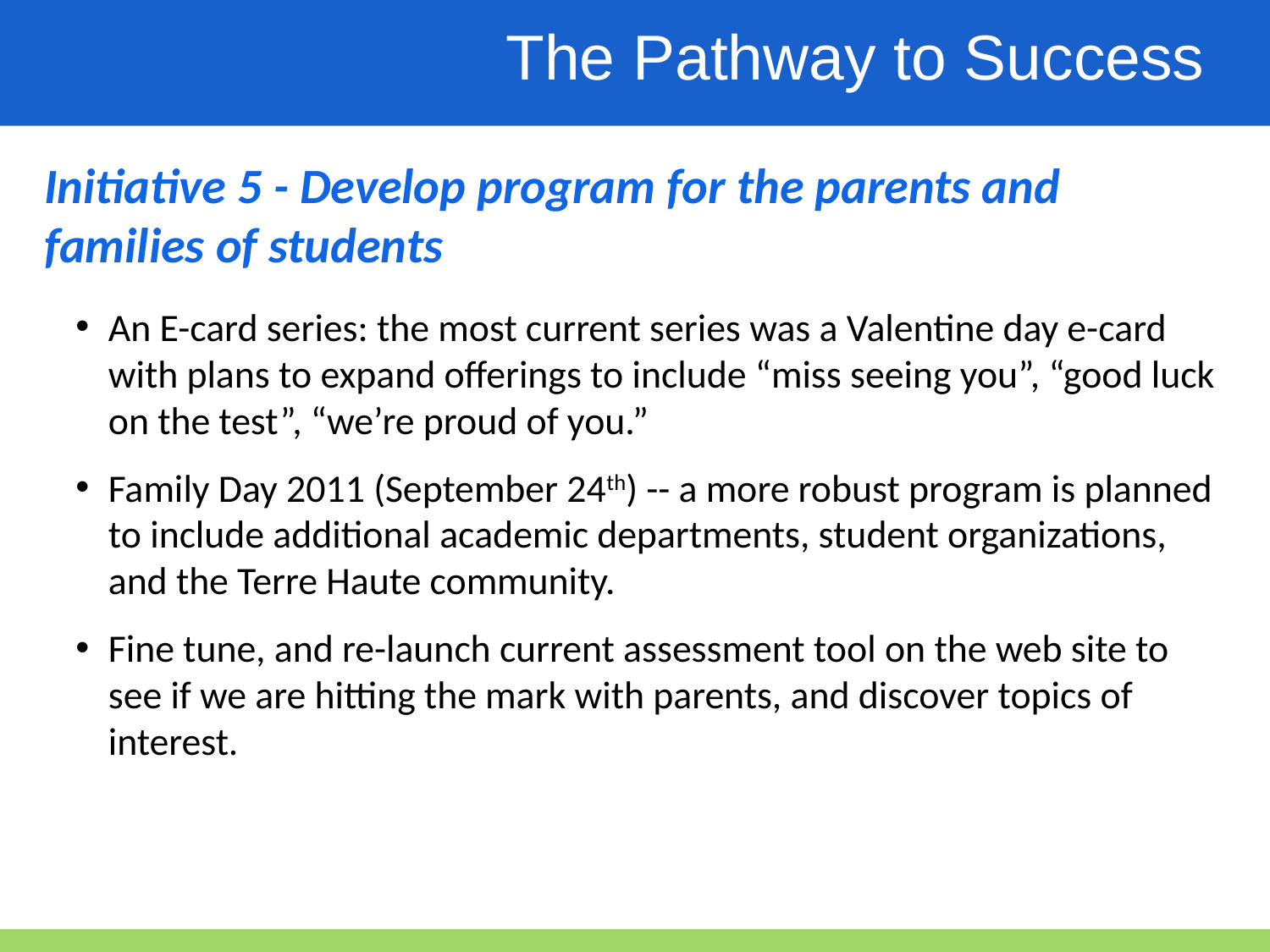

The Pathway to Success
Initiative 5 - Develop program for the parents and families of students

An E-card series: the most current series was a Valentine day e-card with plans to expand offerings to include “miss seeing you”, “good luck on the test”, “we’re proud of you.”

Family Day 2011 (September 24th) -- a more robust program is planned to include additional academic departments, student organizations, and the Terre Haute community.

Fine tune, and re-launch current assessment tool on the web site to see if we are hitting the mark with parents, and discover topics of interest.